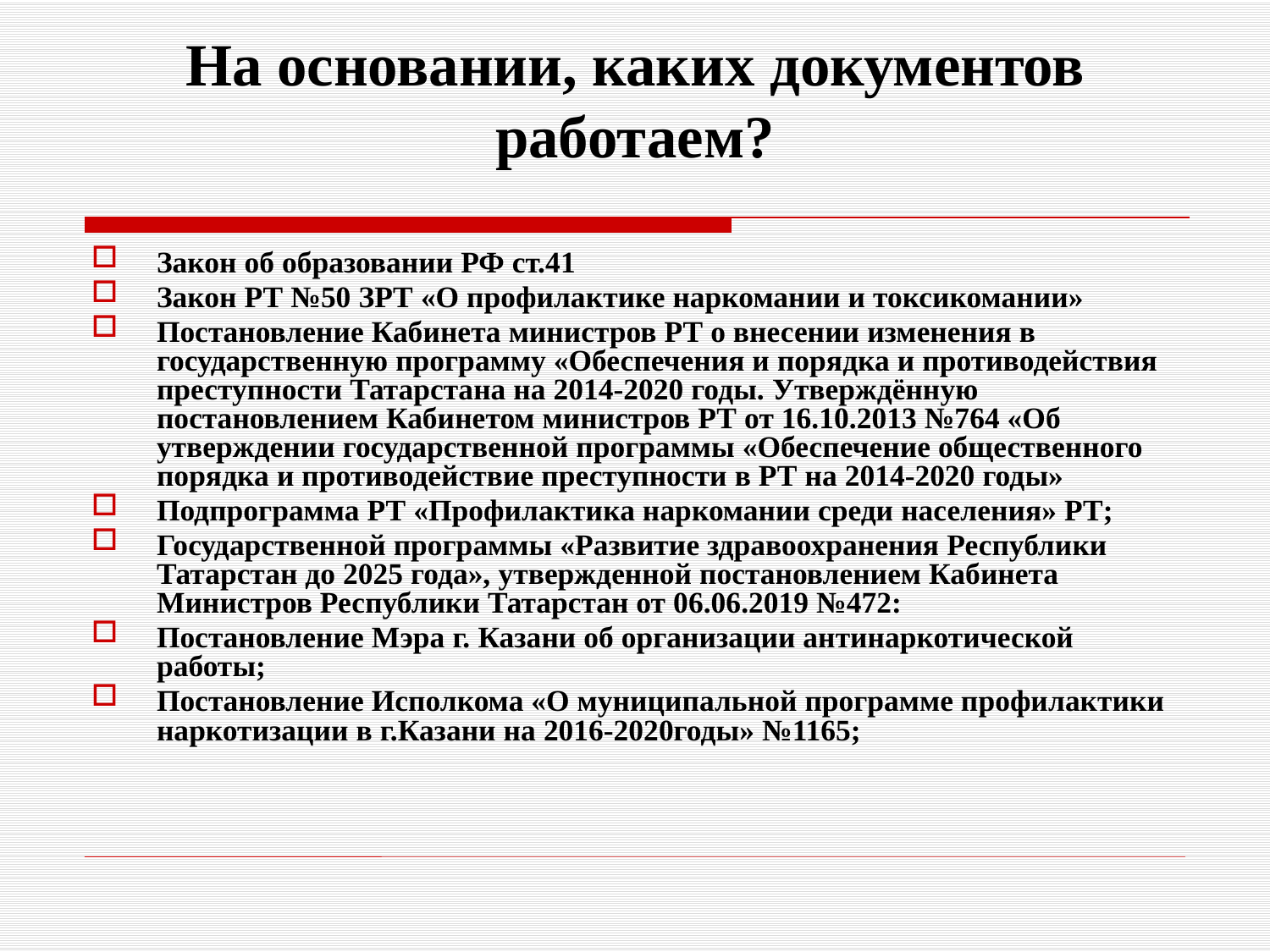

# На основании, каких документов работаем?
Закон об образовании РФ ст.41
Закон РТ №50 ЗРТ «О профилактике наркомании и токсикомании»
Постановление Кабинета министров РТ о внесении изменения в государственную программу «Обеспечения и порядка и противодействия преступности Татарстана на 2014-2020 годы. Утверждённую постановлением Кабинетом министров РТ от 16.10.2013 №764 «Об утверждении государственной программы «Обеспечение общественного порядка и противодействие преступности в РТ на 2014-2020 годы»
Подпрограмма РТ «Профилактика наркомании среди населения» РТ;
Государственной программы «Развитие здравоохранения Республики Татарстан до 2025 года», утвержденной постановлением Кабинета Министров Республики Татарстан от 06.06.2019 №472:
Постановление Мэра г. Казани об организации антинаркотической работы;
Постановление Исполкома «О муниципальной программе профилактики наркотизации в г.Казани на 2016-2020годы» №1165;